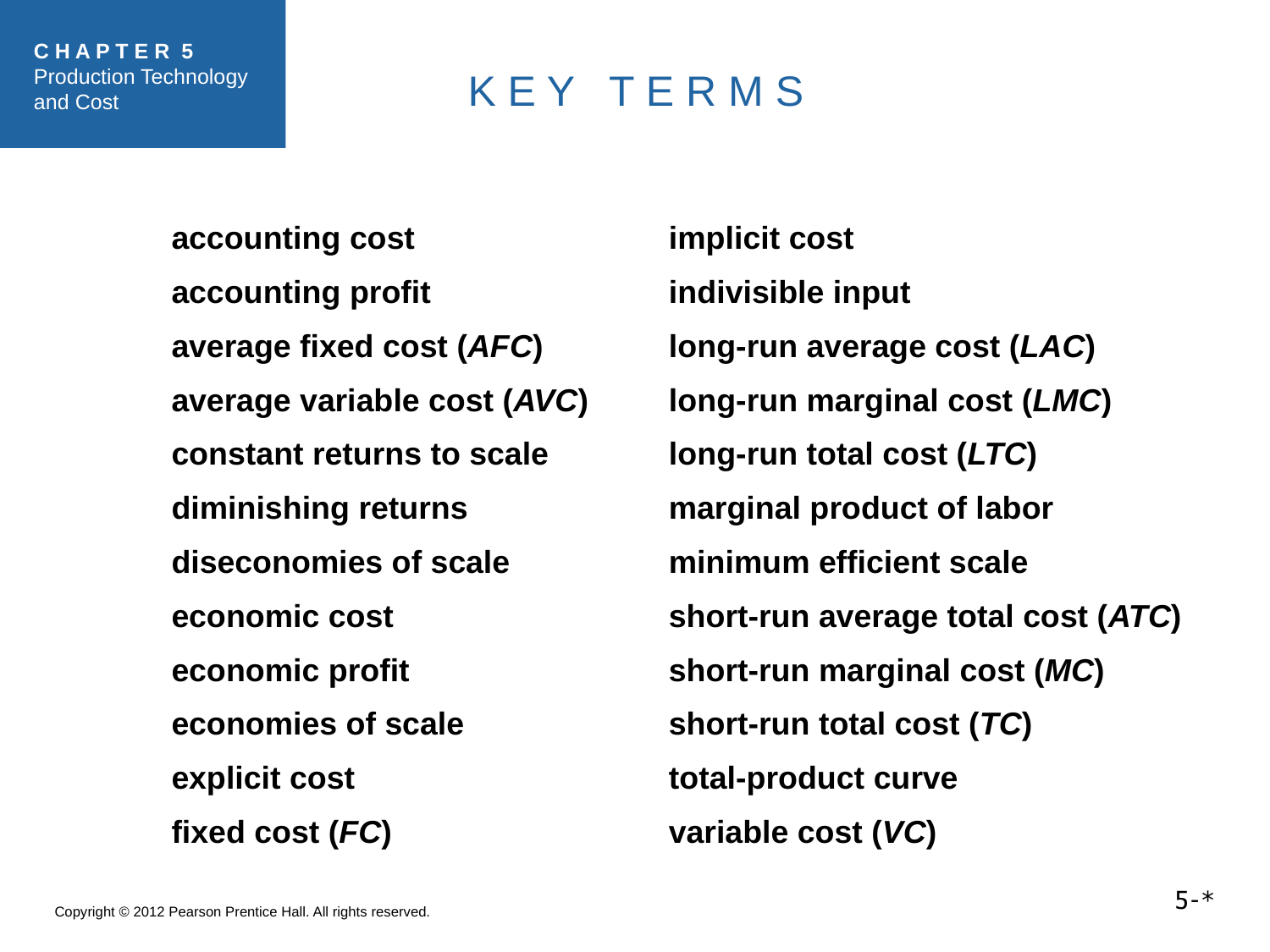

K E Y   T E R M S
accounting cost
accounting profit
average fixed cost (AFC)
average variable cost (AVC)
constant returns to scale
diminishing returns
diseconomies of scale
economic cost
economic profit
economies of scale
explicit cost
fixed cost (FC)
implicit cost
indivisible input
long-run average cost (LAC)
long-run marginal cost (LMC)
long-run total cost (LTC)
marginal product of labor
minimum efficient scale
short-run average total cost (ATC)
short-run marginal cost (MC)
short-run total cost (TC)
total-product curve
variable cost (VC)